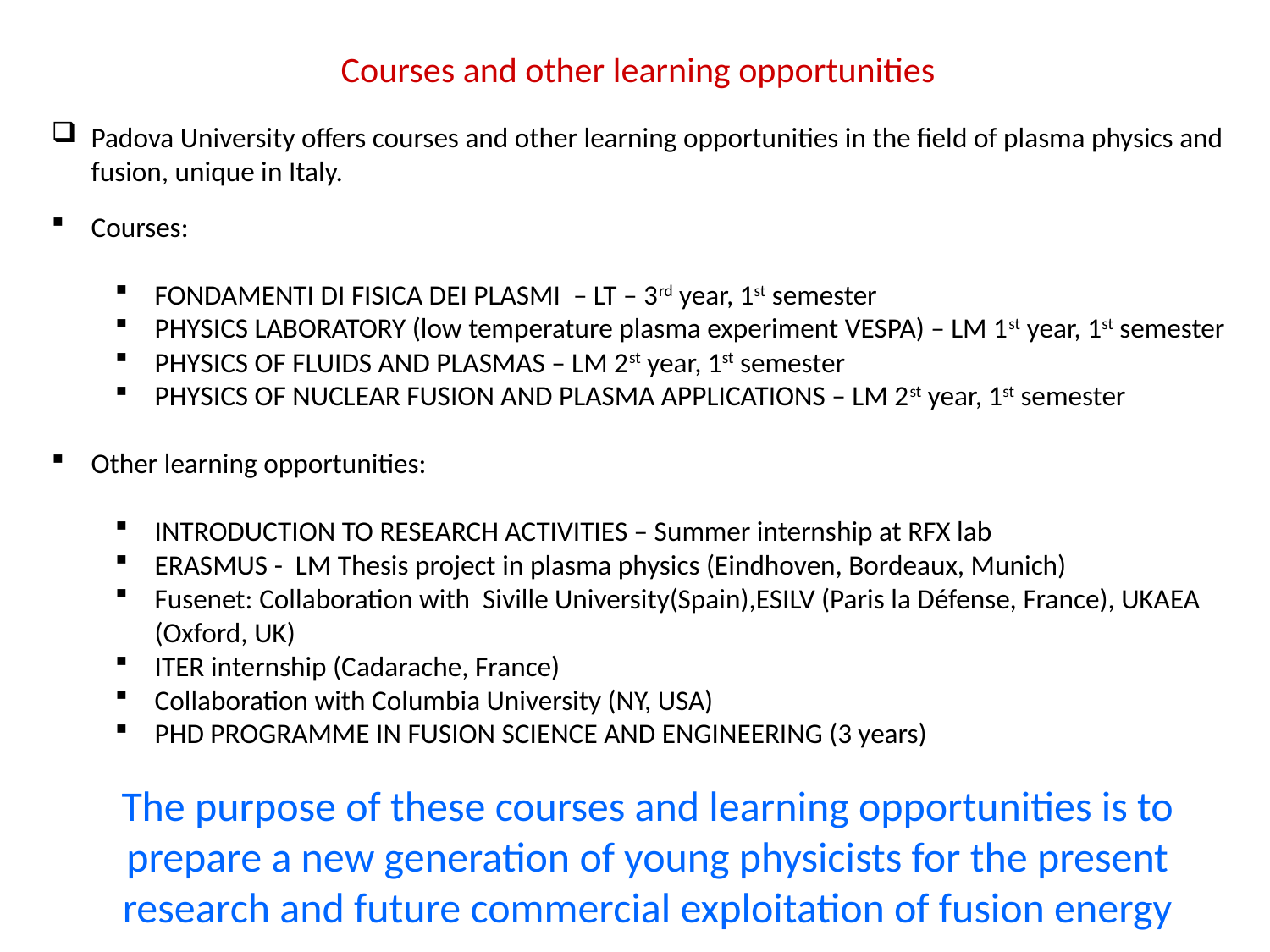

# Courses and other learning opportunities
Padova University offers courses and other learning opportunities in the field of plasma physics and fusion, unique in Italy.

Courses:

FONDAMENTI DI FISICA DEI PLASMI  – LT – 3rd year, 1st semester
PHYSICS LABORATORY (low temperature plasma experiment VESPA) – LM 1st year, 1st semester
PHYSICS OF FLUIDS AND PLASMAS – LM 2st year, 1st semester
PHYSICS OF NUCLEAR FUSION AND PLASMA APPLICATIONS – LM 2st year, 1st semester

Other learning opportunities:

INTRODUCTION TO RESEARCH ACTIVITIES – Summer internship at RFX lab
ERASMUS -  LM Thesis project in plasma physics (Eindhoven, Bordeaux, Munich)
Fusenet: Collaboration with  Siville University(Spain),ESILV (Paris la Défense, France), UKAEA (Oxford, UK)
ITER internship (Cadarache, France)
Collaboration with Columbia University (NY, USA)
PHD PROGRAMME IN FUSION SCIENCE AND ENGINEERING (3 years)

The purpose of these courses and learning opportunities is to prepare a new generation of young physicists for the present research and future commercial exploitation of fusion energy